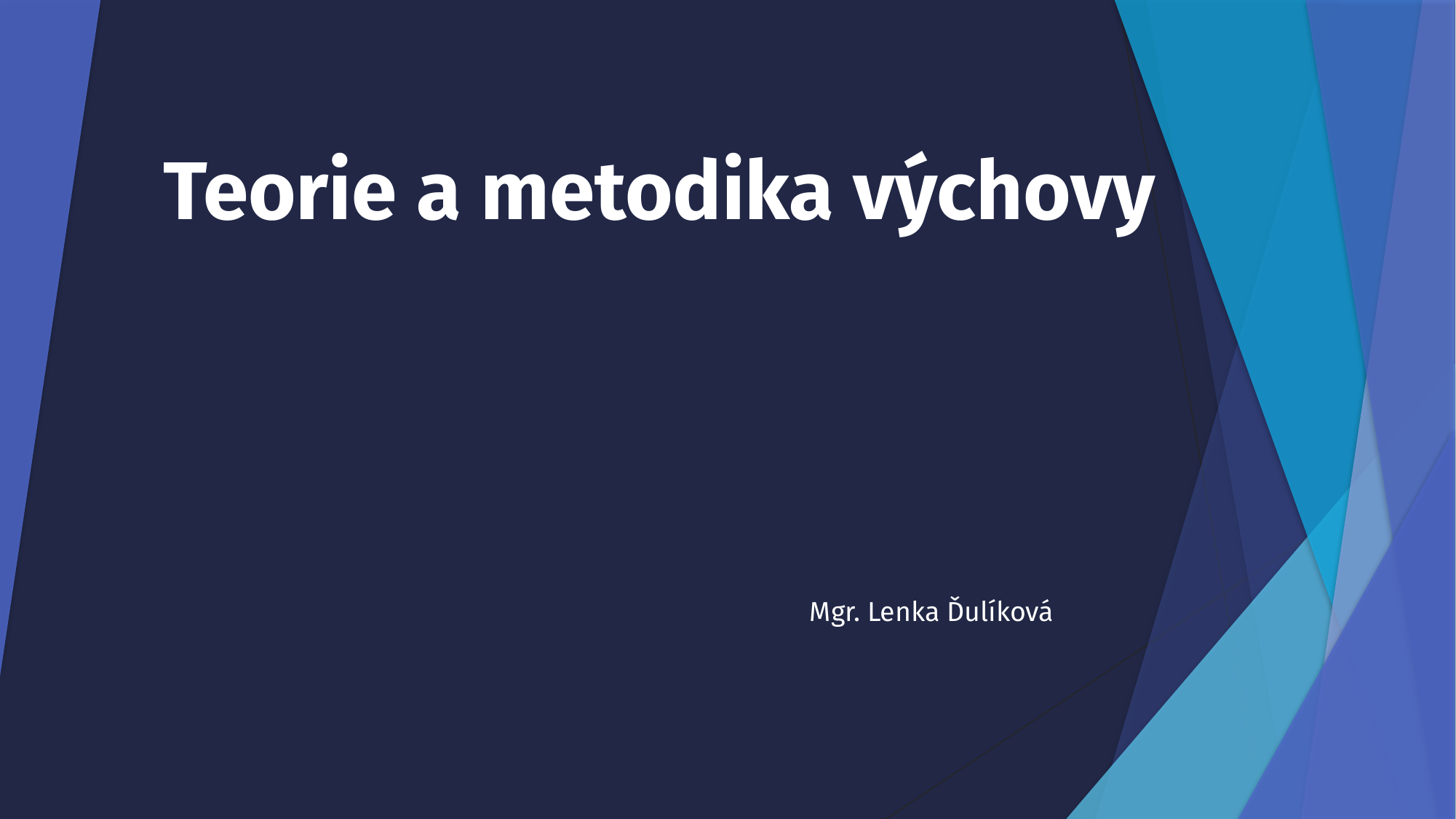

# Teorie a metodika výchovy
Mgr. Lenka Ďulíková